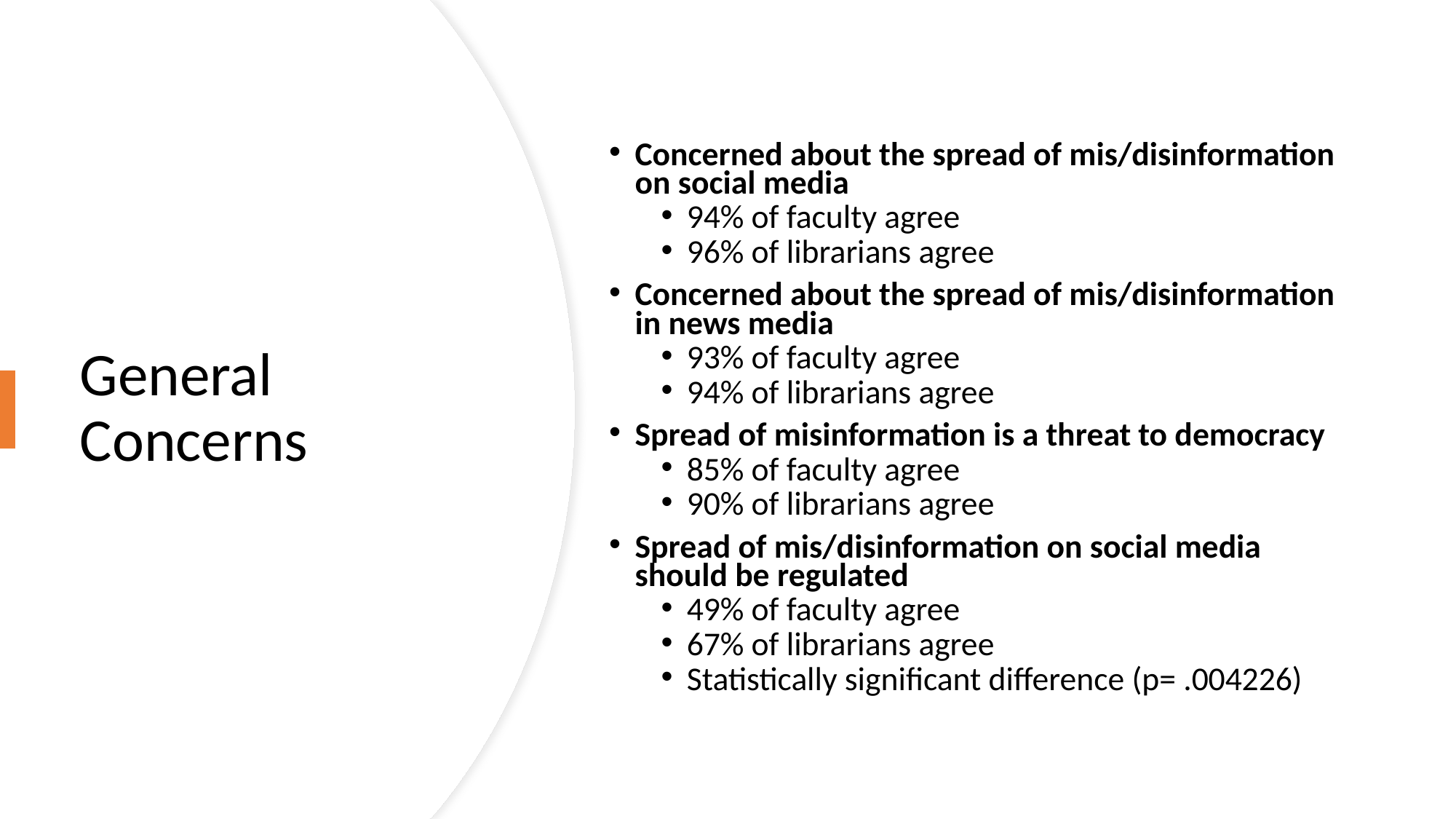

Concerned about the spread of mis/disinformation on social media
94% of faculty agree
96% of librarians agree
Concerned about the spread of mis/disinformation in news media
93% of faculty agree
94% of librarians agree
Spread of misinformation is a threat to democracy
85% of faculty agree
90% of librarians agree
Spread of mis/disinformation on social media should be regulated
49% of faculty agree
67% of librarians agree
Statistically significant difference (p= .004226)
# General Concerns